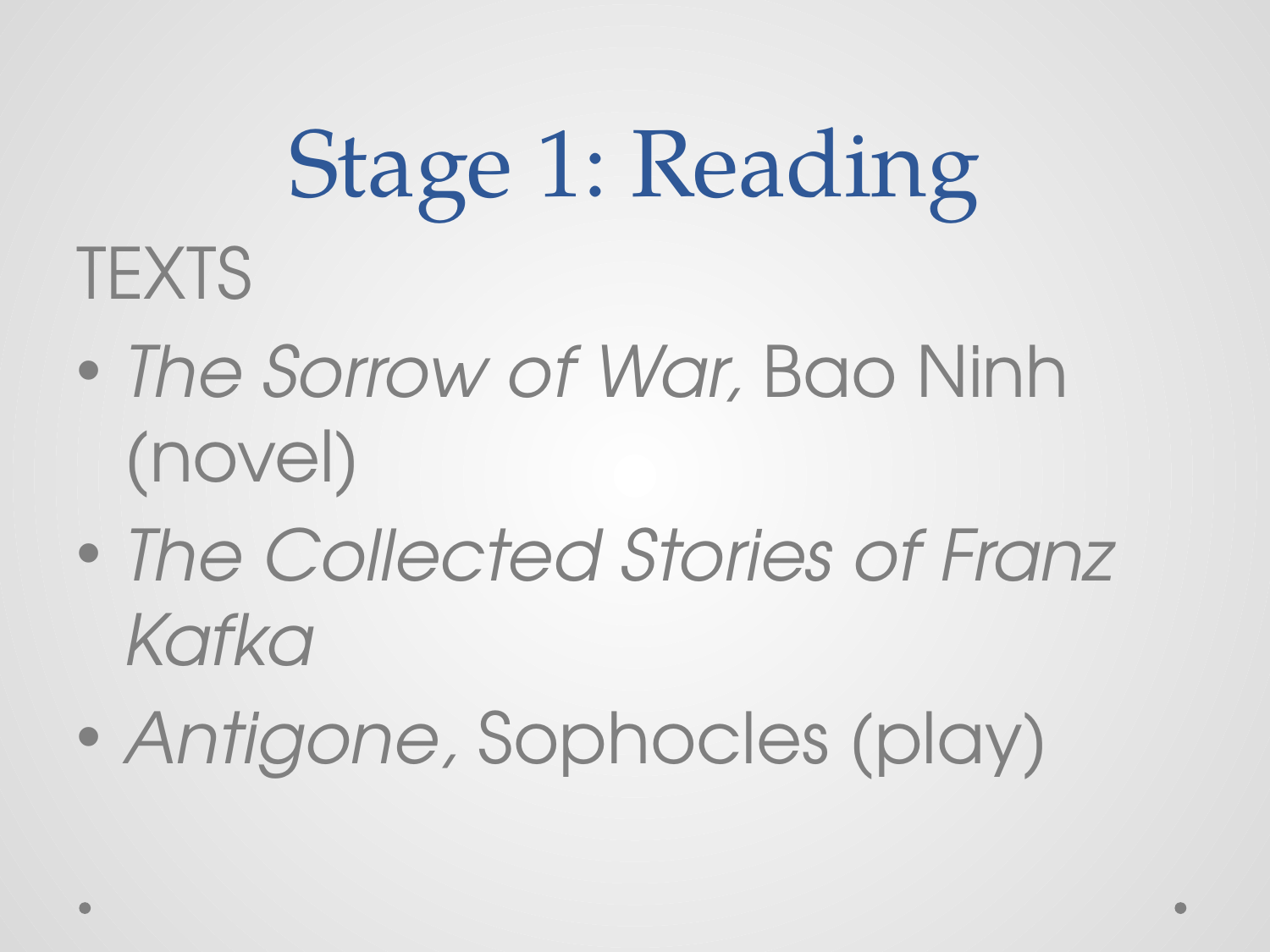

# Stage 1: Reading
TEXTS
The Sorrow of War, Bao Ninh (novel)
The Collected Stories of Franz Kafka
Antigone, Sophocles (play)